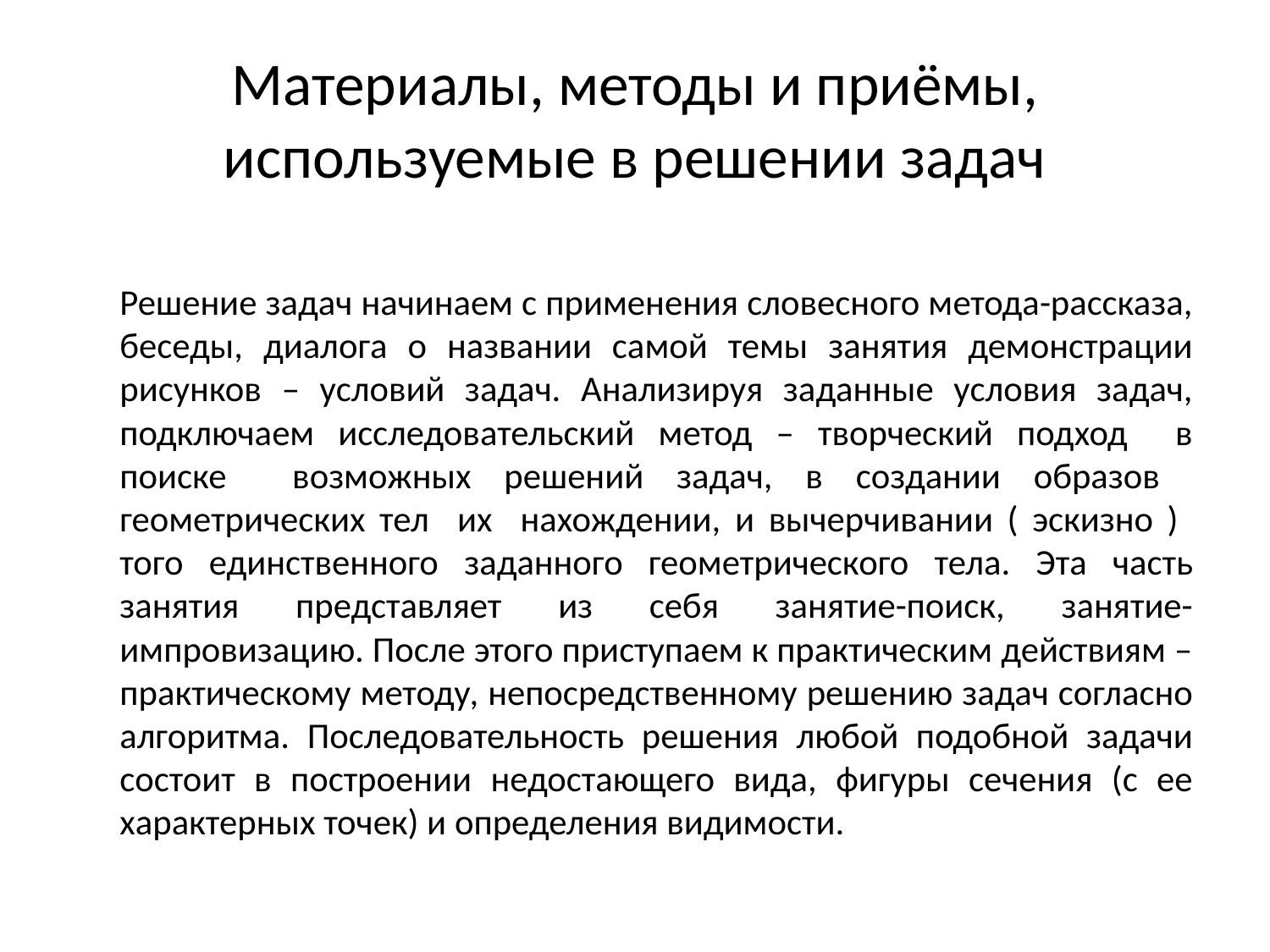

# Материалы, методы и приёмы, используемые в решении задач

     Решение задач начинаем с применения словесного метода-рассказа, беседы, диалога о названии самой темы занятия демонстрации рисунков – условий задач. Анализируя заданные условия задач, подключаем исследовательский метод – творческий подход  в поиске  возможных решений задач, в создании образов  геометрических тел  их  нахождении, и вычерчивании ( эскизно )  того единственного заданного геометрического тела. Эта часть занятия представляет из себя занятие-поиск, занятие-импровизацию. После этого приступаем к практическим действиям – практическому методу, непосредственному решению задач согласно алгоритма. Последовательность решения любой подобной задачи состоит в построении недостающего вида, фигуры сечения (с ее характерных точек) и определения видимости.